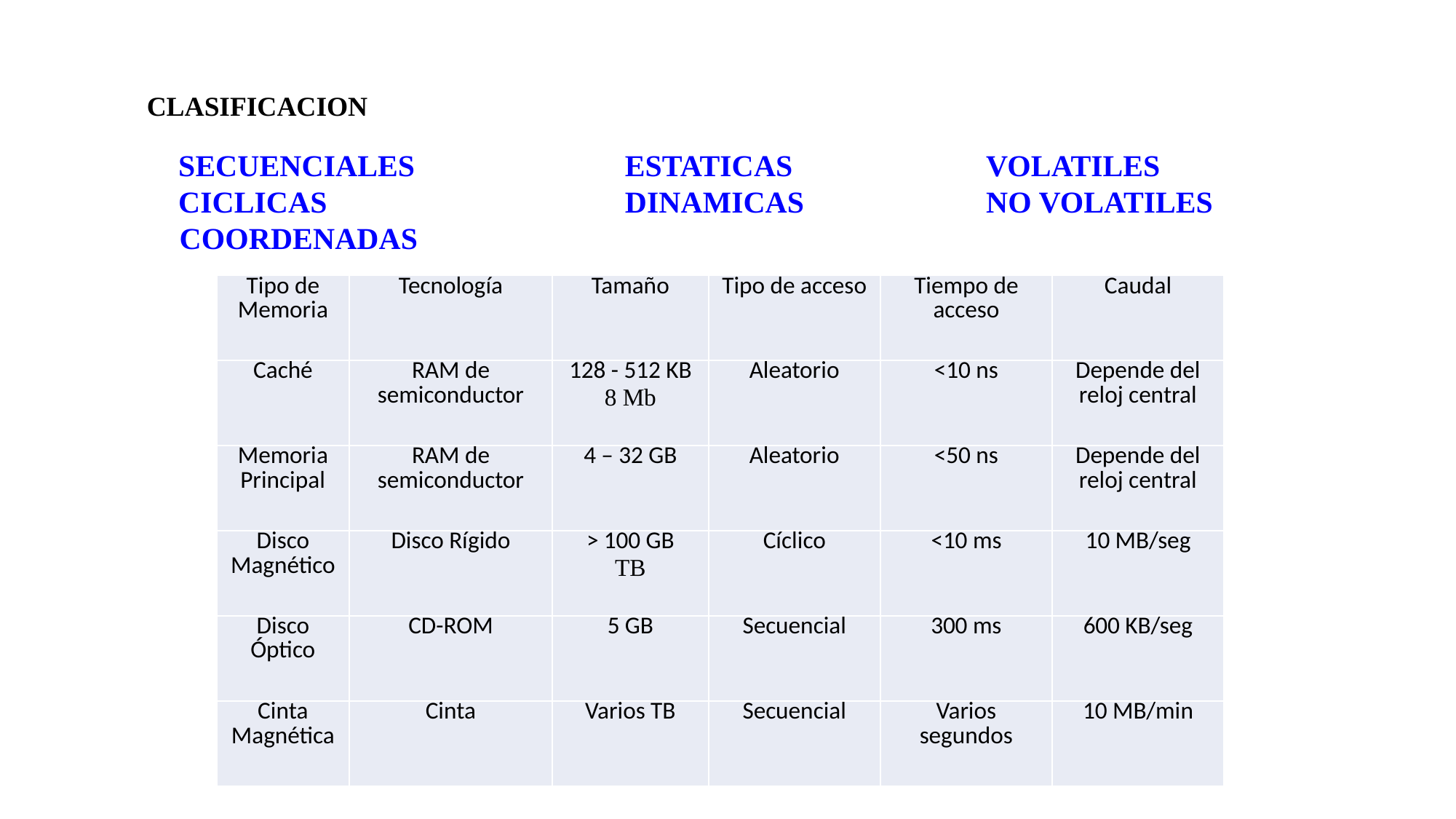

CLASIFICACION
SECUENCIALES
CICLICAS
          COORDENADAS
ESTATICAS
DINAMICAS
VOLATILES
NO VOLATILES
| Tipo de Memoria | Tecnología | Tamaño | Tipo de acceso | Tiempo de acceso | Caudal |
| --- | --- | --- | --- | --- | --- |
| Caché | RAM de semiconductor | 128 - 512 KB 8 Mb | Aleatorio | <10 ns | Depende del reloj central |
| Memoria Principal | RAM de semiconductor | 4 – 32 GB | Aleatorio | <50 ns | Depende del reloj central |
| Disco Magnético | Disco Rígido | > 100 GB TB | Cíclico | <10 ms | 10 MB/seg |
| Disco Óptico | CD-ROM | 5 GB | Secuencial | 300 ms | 600 KB/seg |
| Cinta Magnética | Cinta | Varios TB | Secuencial | Varios segundos | 10 MB/min |